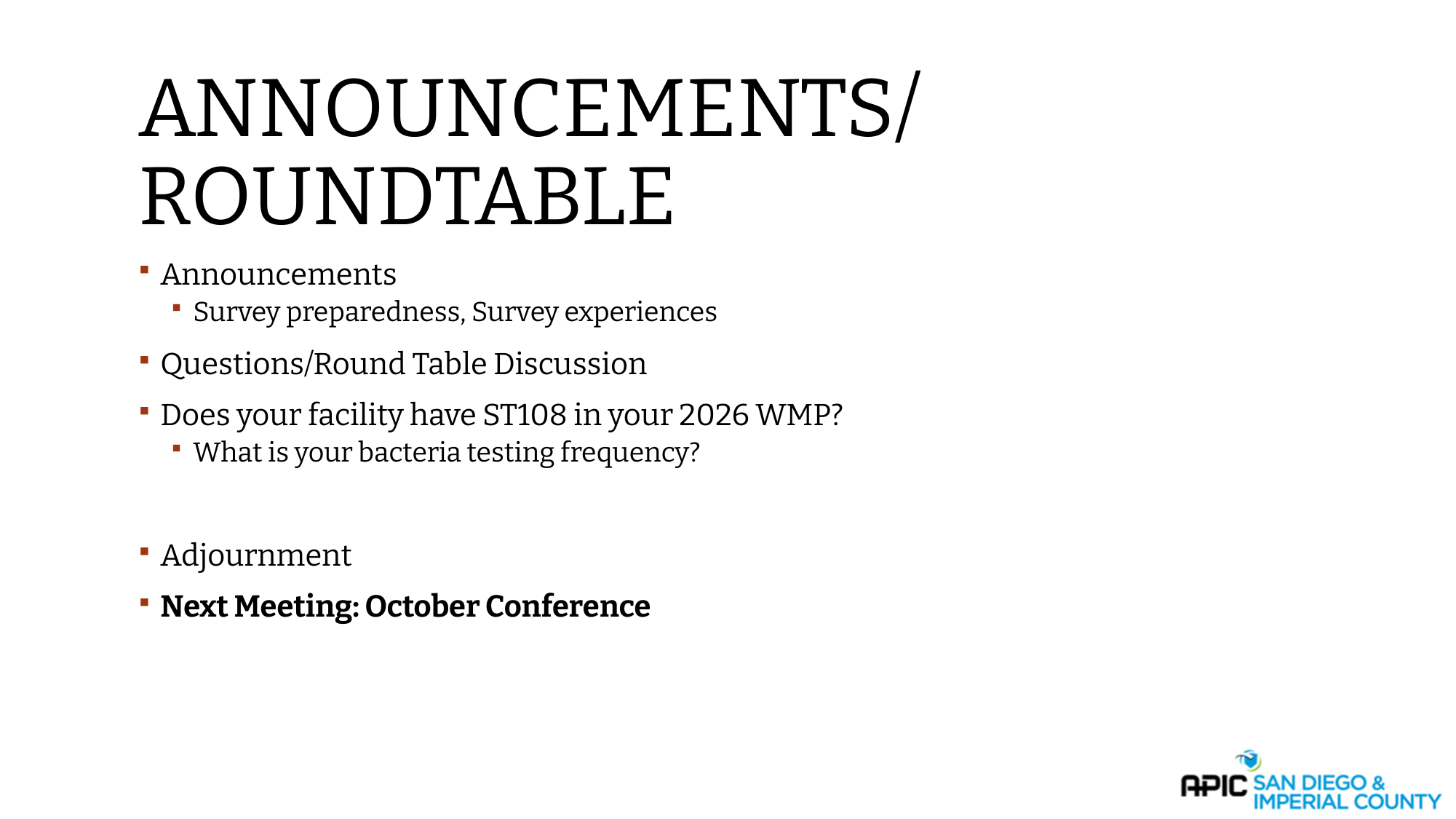

# Announcements/roundtable
Announcements
Survey preparedness, Survey experiences
Questions/Round Table Discussion
Does your facility have ST108 in your 2026 WMP?
What is your bacteria testing frequency?

Adjournment
Next Meeting: October Conference